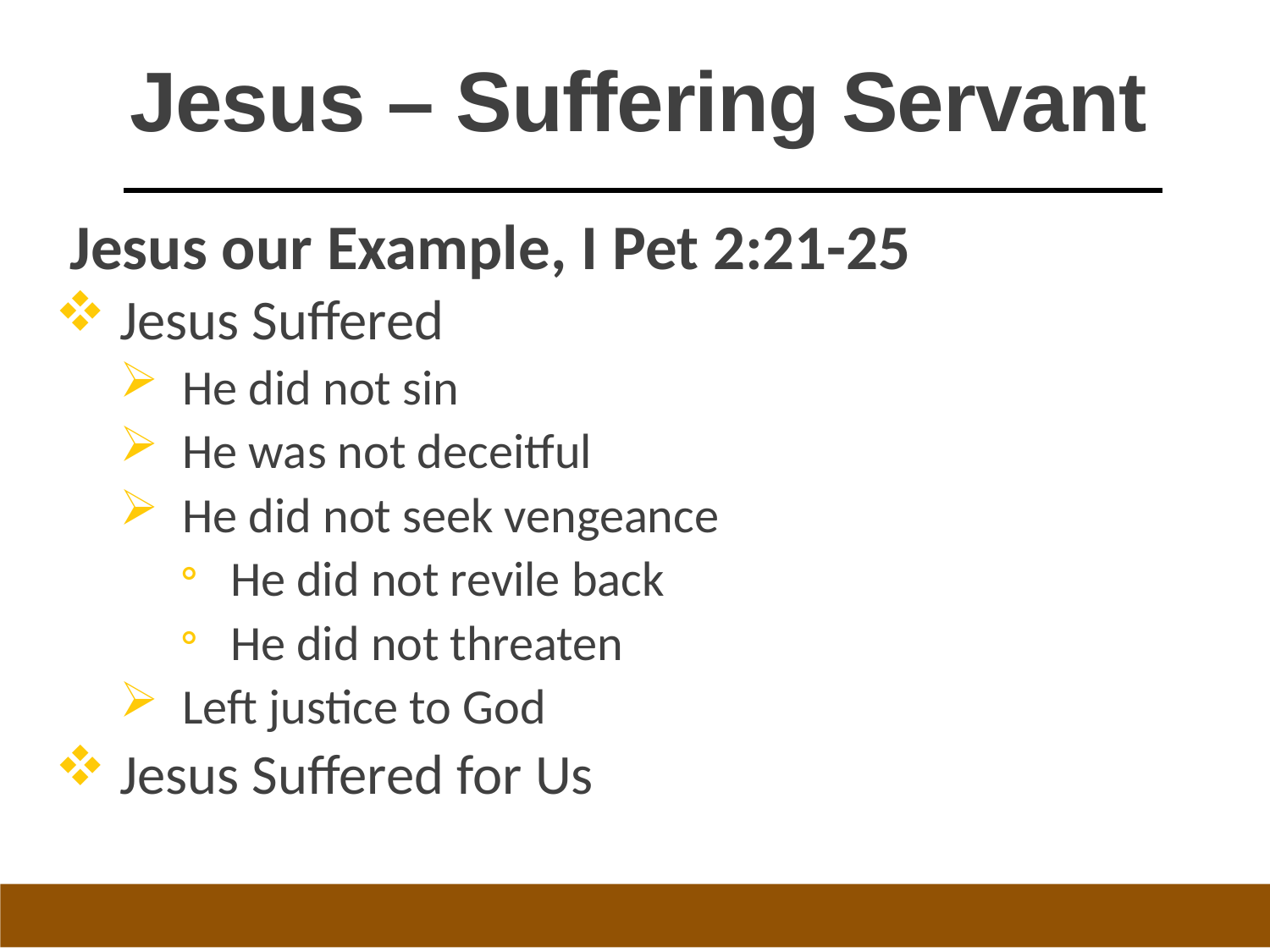

# Jesus – Suffering Servant
Jesus our Example, I Pet 2:21-25
Jesus Suffered
He did not sin
He was not deceitful
He did not seek vengeance
He did not revile back
He did not threaten
Left justice to God
Jesus Suffered for Us